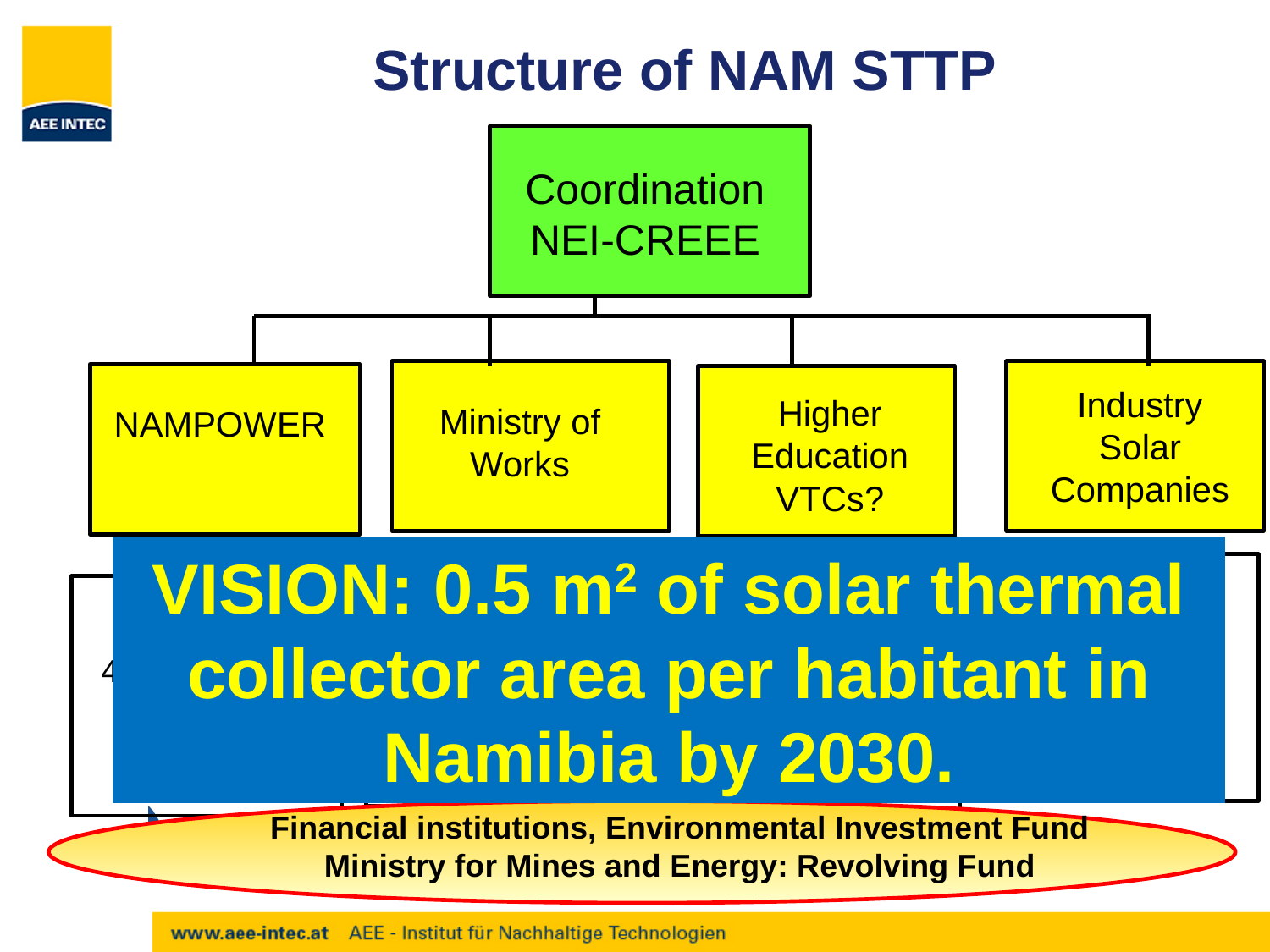

Structure of NAM STTP

Coordination
NEI-CREEE

Industry
Solar Companies
Higher Education
VTCs?
Ministry of Works
NAMPOWER

Govt. buildings
Directive available
Program? Vision?
Policy framework?

Curriculum
Applied research
Quality standards
Training

20.000 SWH
Households
450 commercial
Systems
In next 5 years
13.6 MW avoided
Install high quality SWH systems
Manufacturing
…

Financial institutions, Environmental Investment Fund
Ministry for Mines and Energy: Revolving Fund

VISION: 0.5 m2 of solar thermal collector area per habitant in Namibia by 2030.